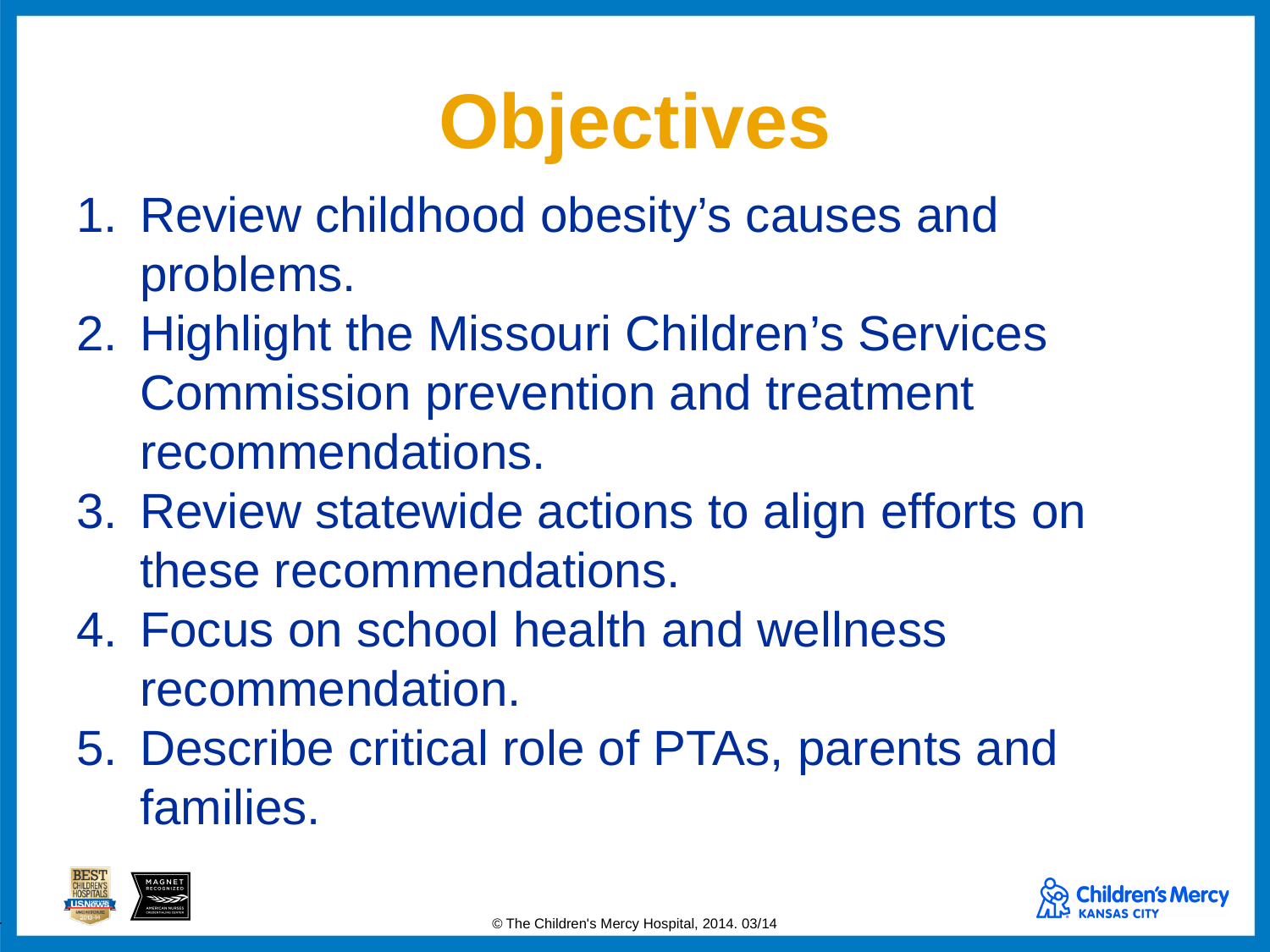

# Objectives
Review childhood obesity’s causes and problems.
Highlight the Missouri Children’s Services Commission prevention and treatment recommendations.
Review statewide actions to align efforts on these recommendations.
Focus on school health and wellness recommendation.
Describe critical role of PTAs, parents and families.